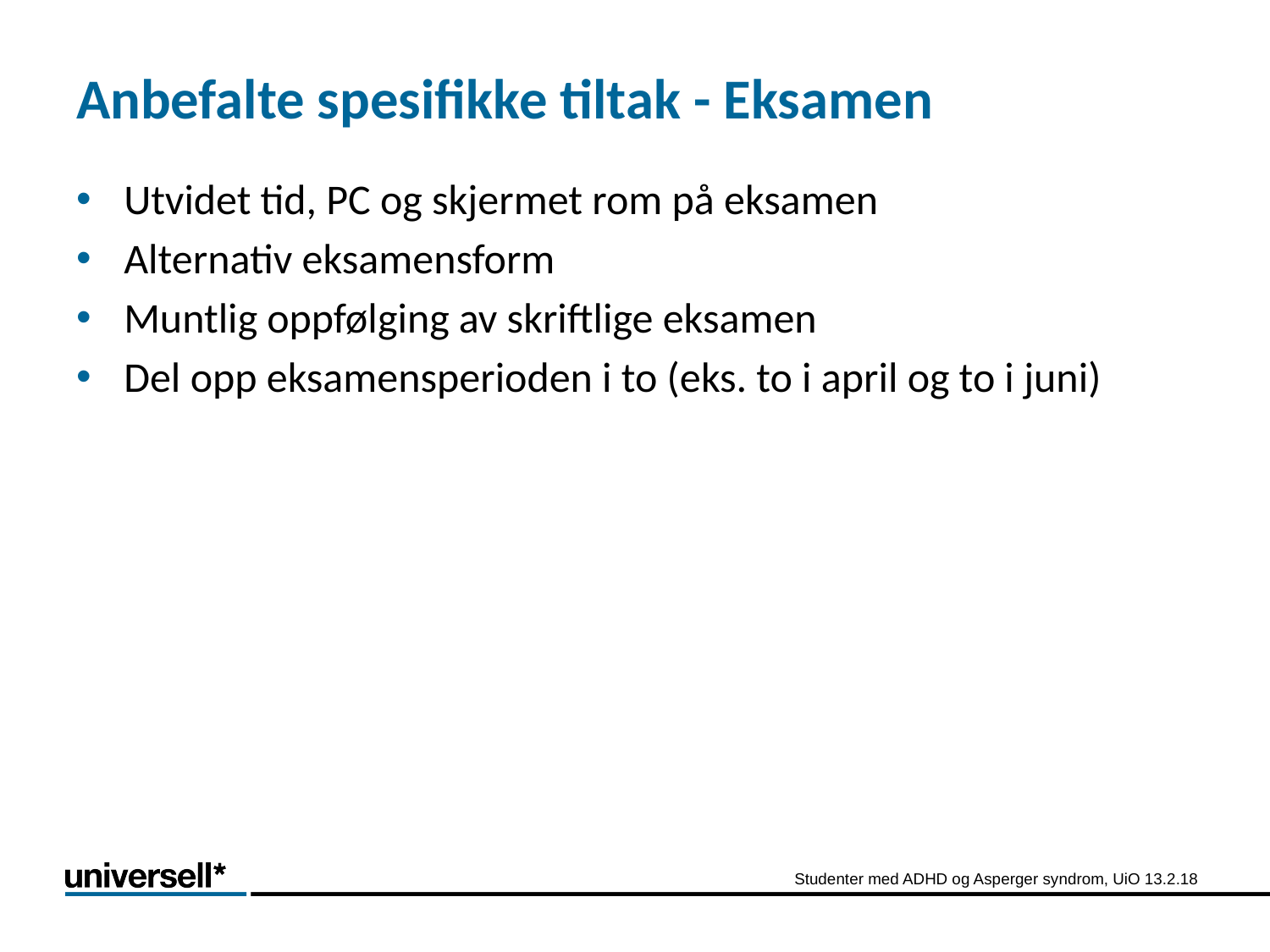

# Anbefalte spesifikke tiltak - Eksamen
Utvidet tid, PC og skjermet rom på eksamen
Alternativ eksamensform
Muntlig oppfølging av skriftlige eksamen
Del opp eksamensperioden i to (eks. to i april og to i juni)

Studenter med ADHD og Asperger syndrom, UiO 13.2.18